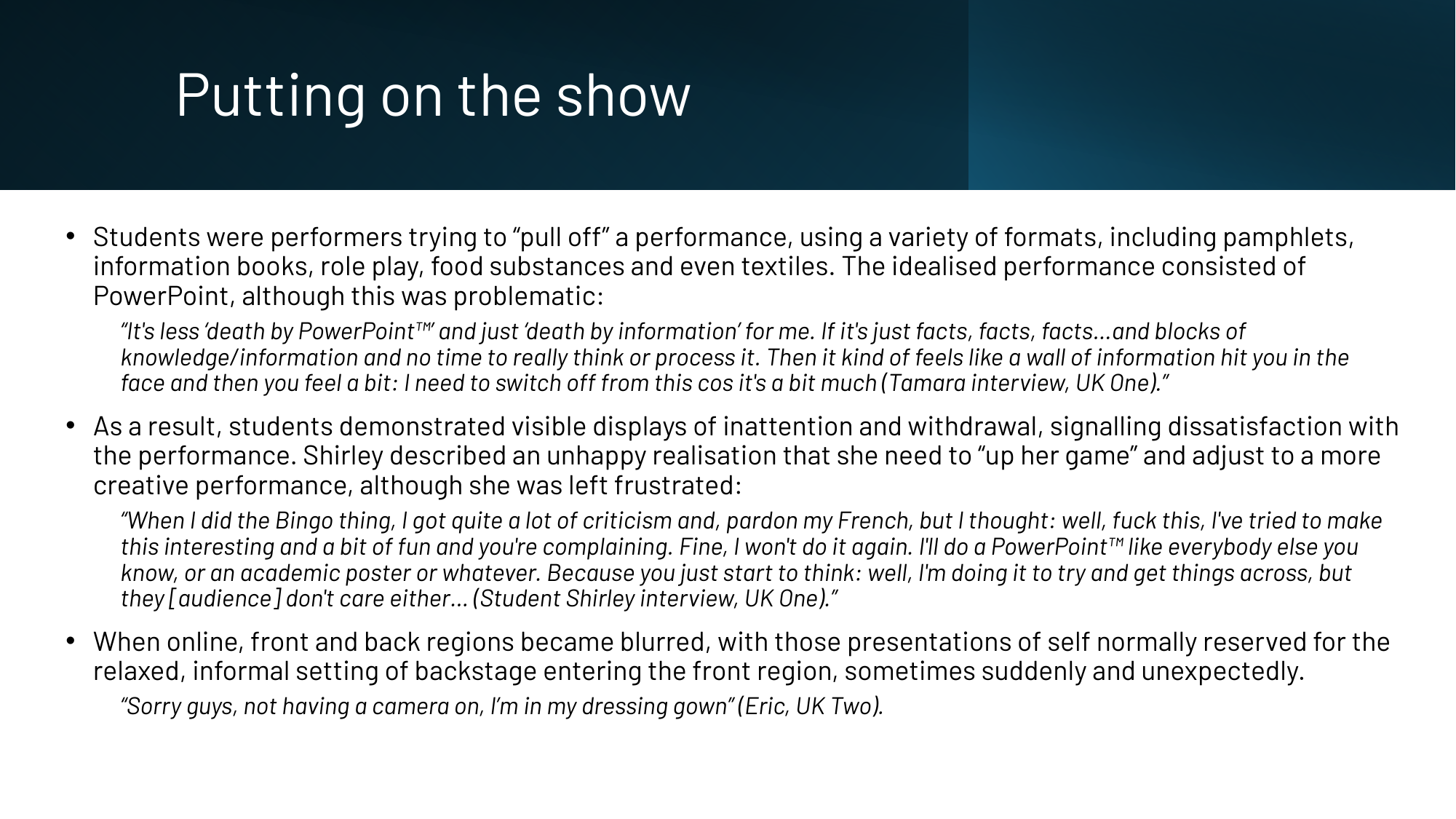

# Putting on the show
Students were performers trying to “pull off” a performance, using a variety of formats, including pamphlets, information books, role play, food substances and even textiles. The idealised performance consisted of PowerPoint, although this was problematic:
“It's less ‘death by PowerPoint™’ and just ‘death by information’ for me. If it's just facts, facts, facts…and blocks of knowledge/information and no time to really think or process it. Then it kind of feels like a wall of information hit you in the face and then you feel a bit: I need to switch off from this cos it's a bit much (Tamara interview, UK One).”
As a result, students demonstrated visible displays of inattention and withdrawal, signalling dissatisfaction with the performance. Shirley described an unhappy realisation that she need to “up her game” and adjust to a more creative performance, although she was left frustrated:
“When I did the Bingo thing, I got quite a lot of criticism and, pardon my French, but I thought: well, fuck this, I've tried to make this interesting and a bit of fun and you're complaining. Fine, I won't do it again. I'll do a PowerPoint™ like everybody else you know, or an academic poster or whatever. Because you just start to think: well, I'm doing it to try and get things across, but they [audience] don't care either… (Student Shirley interview, UK One).”
When online, front and back regions became blurred, with those presentations of self normally reserved for the relaxed, informal setting of backstage entering the front region, sometimes suddenly and unexpectedly.
“Sorry guys, not having a camera on, I’m in my dressing gown” (Eric, UK Two).